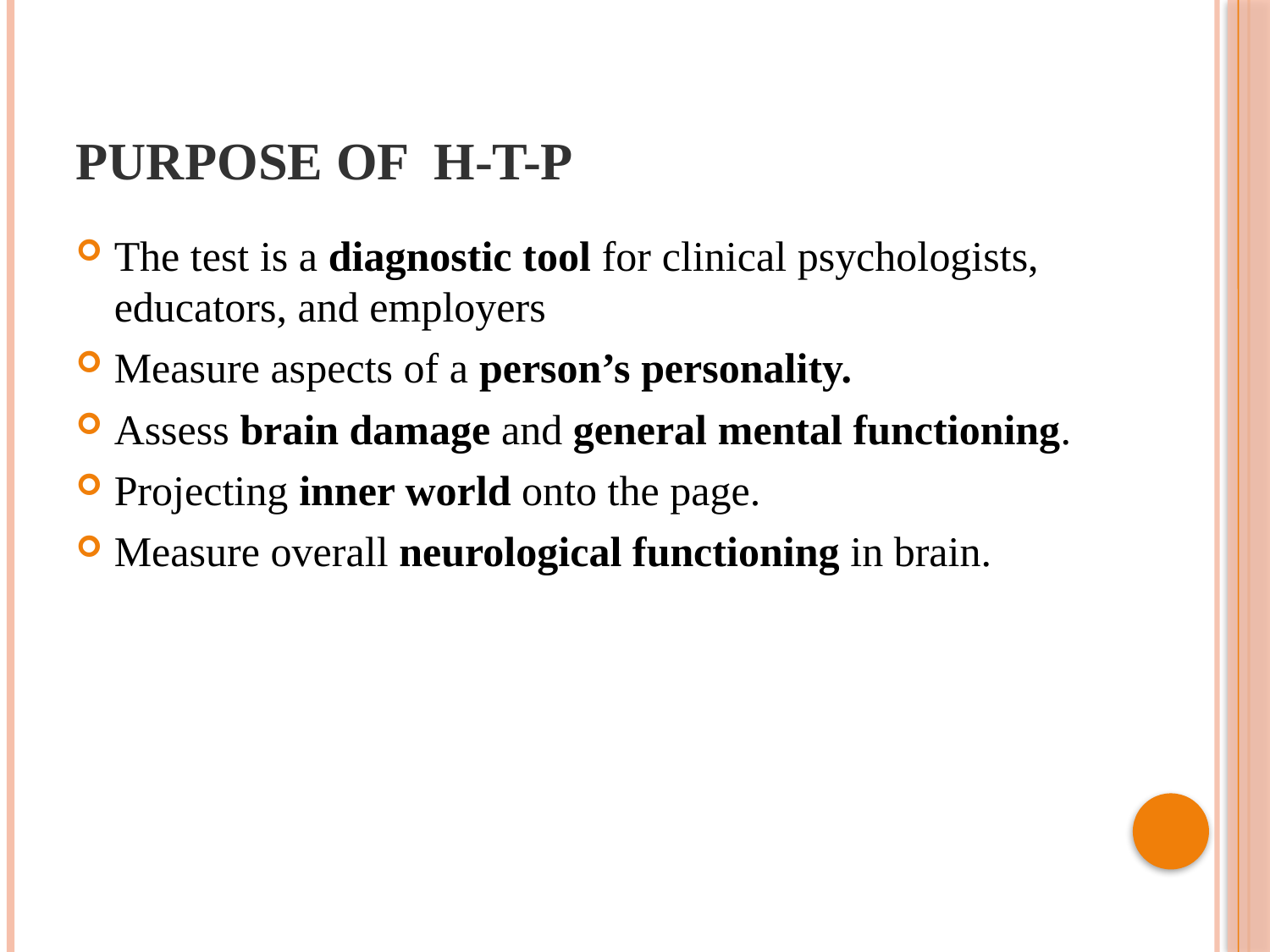

# Purpose of  H-T-P
The test is a diagnostic tool for clinical psychologists, educators, and employers
Measure aspects of a person’s personality.
Assess brain damage and general mental functioning.
Projecting inner world onto the page.
Measure overall neurological functioning in brain.